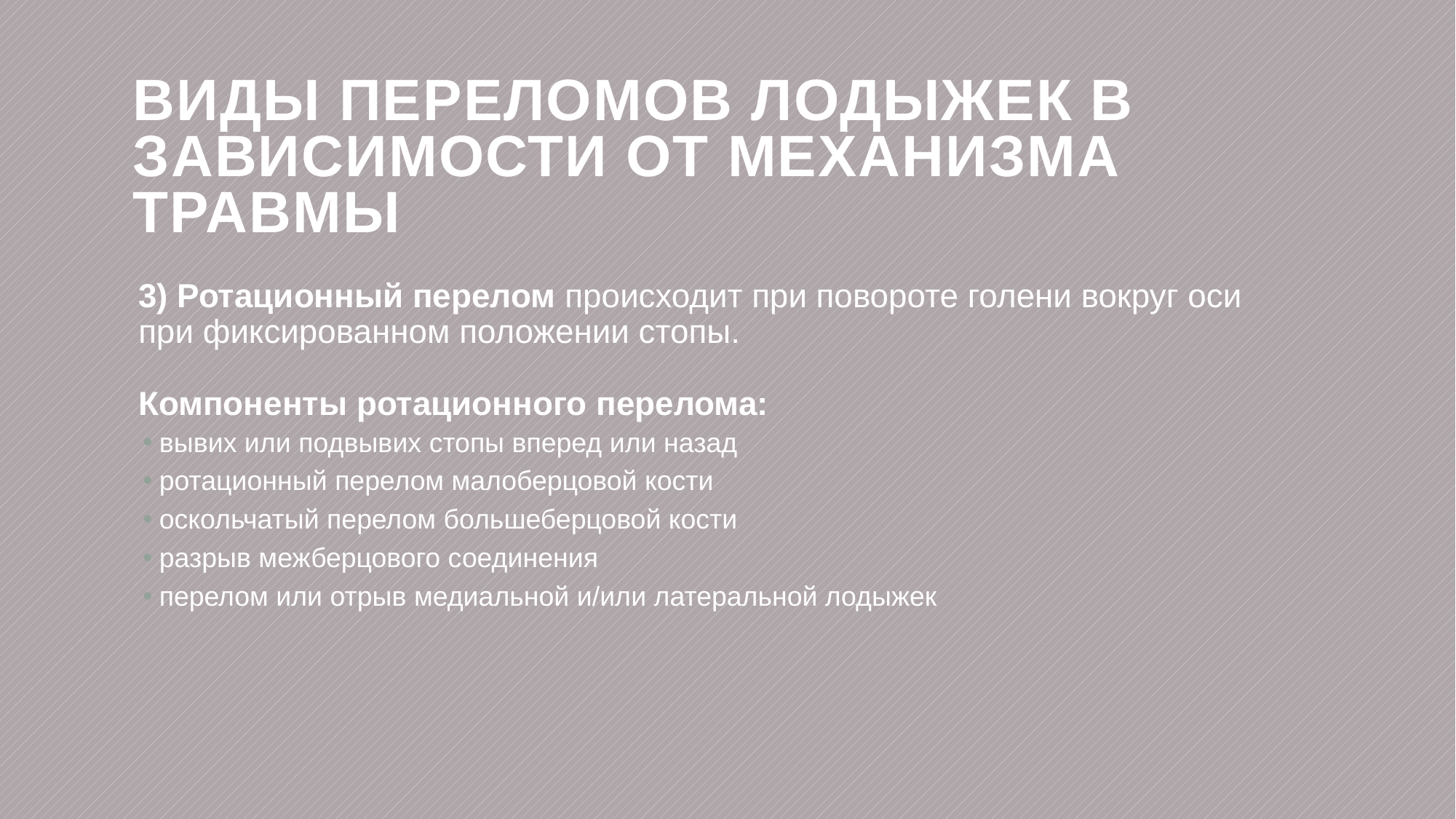

# Виды переломов лодыжек в зависимости от механизма травмы
3) Ротационный перелом происходит при повороте голени вокруг оси при фиксированном положении стопы.
Компоненты ротационного перелома:
вывих или подвывих стопы вперед или назад
ротационный перелом малоберцовой кости
оскольчатый перелом большеберцовой кости
разрыв межберцового соединения
перелом или отрыв медиальной и/или латеральной лодыжек